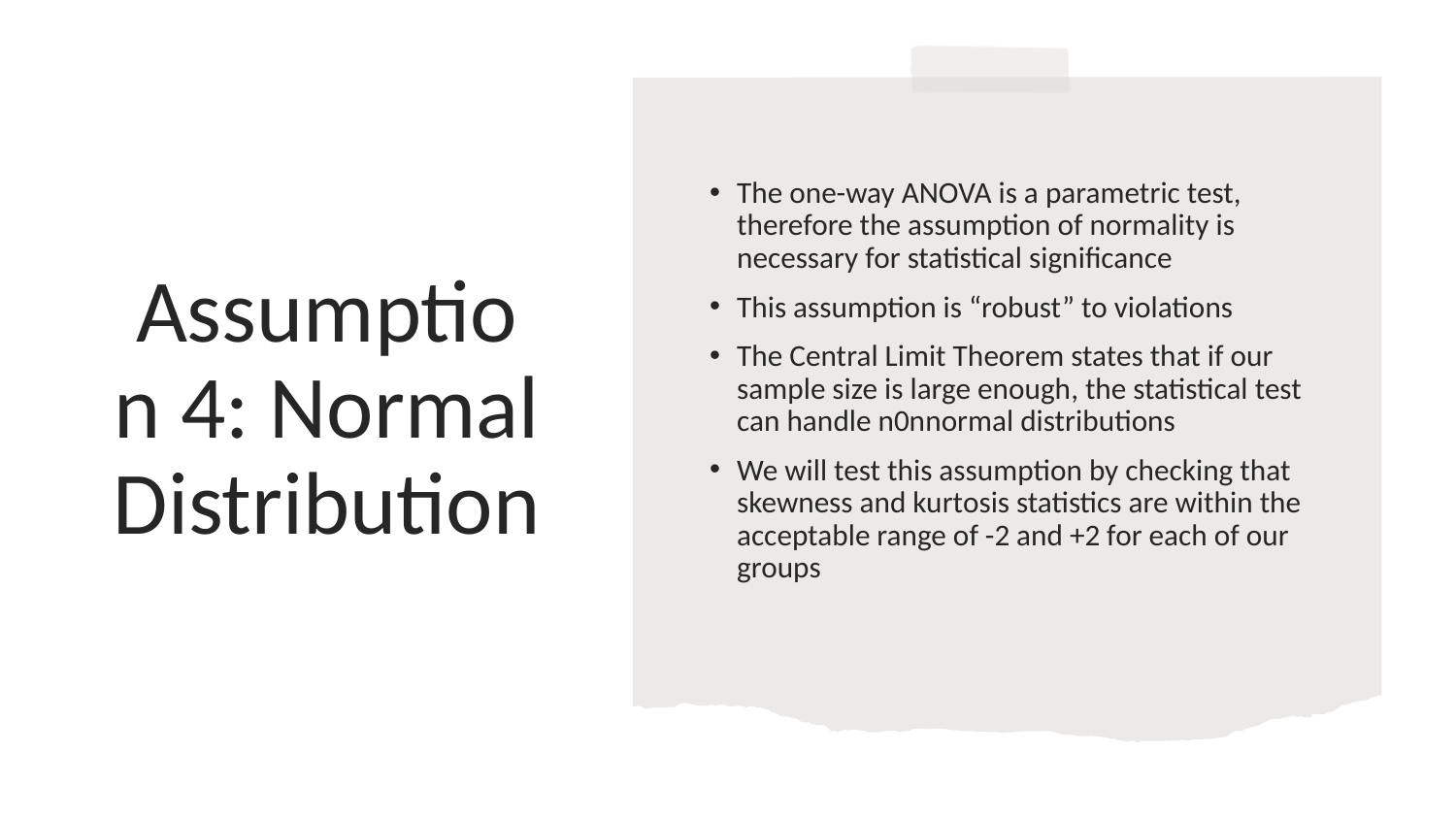

The one-way ANOVA is a parametric test, therefore the assumption of normality is necessary for statistical significance
This assumption is “robust” to violations
The Central Limit Theorem states that if our sample size is large enough, the statistical test can handle n0nnormal distributions
We will test this assumption by checking that skewness and kurtosis statistics are within the acceptable range of -2 and +2 for each of our groups

Assumption 4: Normal Distribution